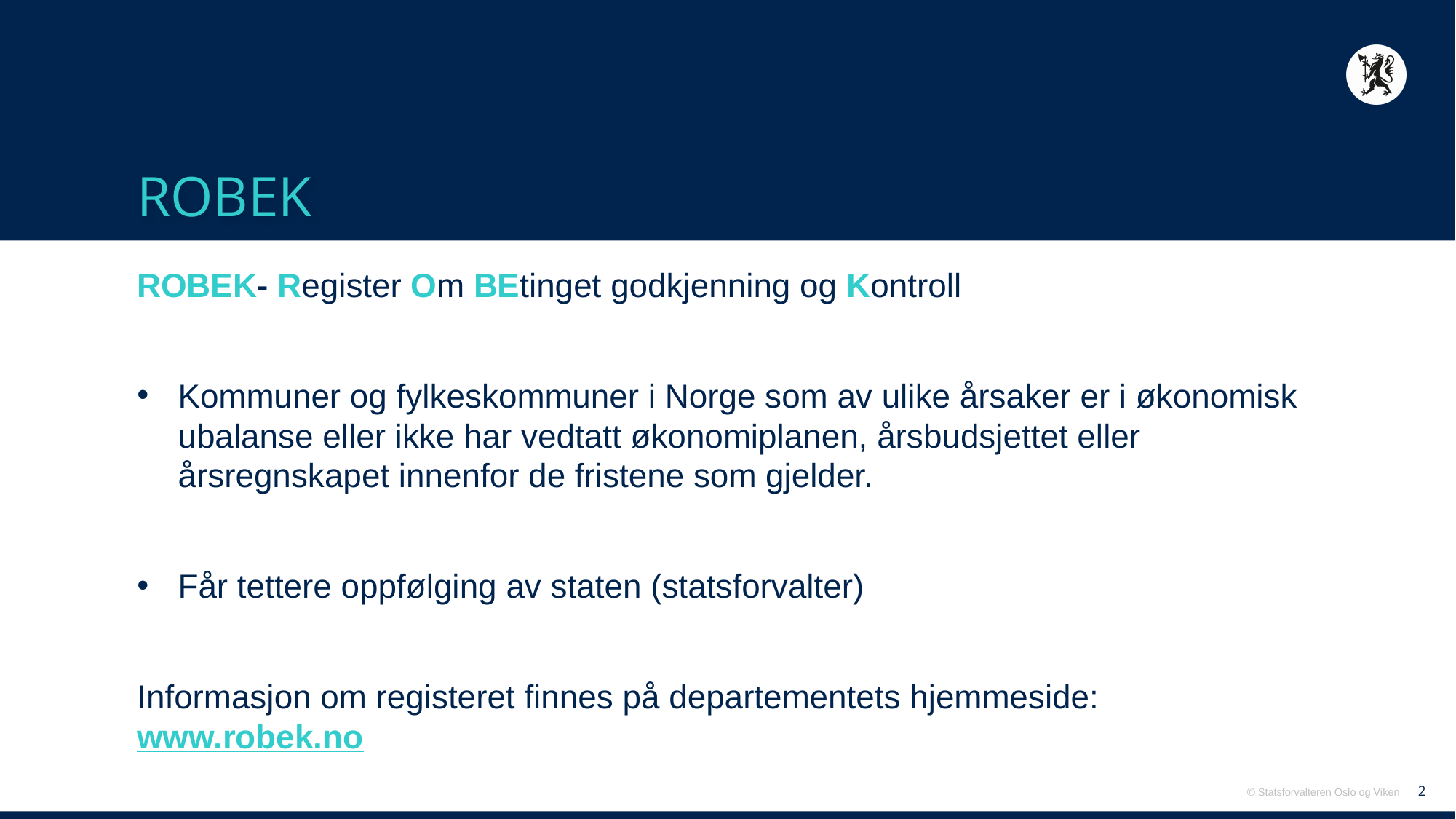

# ROBEK
ROBEK- Register Om BEtinget godkjenning og Kontroll

Kommuner og fylkeskommuner i Norge som av ulike årsaker er i økonomisk ubalanse eller ikke har vedtatt økonomiplanen, årsbudsjettet eller årsregnskapet innenfor de fristene som gjelder.

Får tettere oppfølging av staten (statsforvalter)

Informasjon om registeret finnes på departementets hjemmeside: www.robek.no